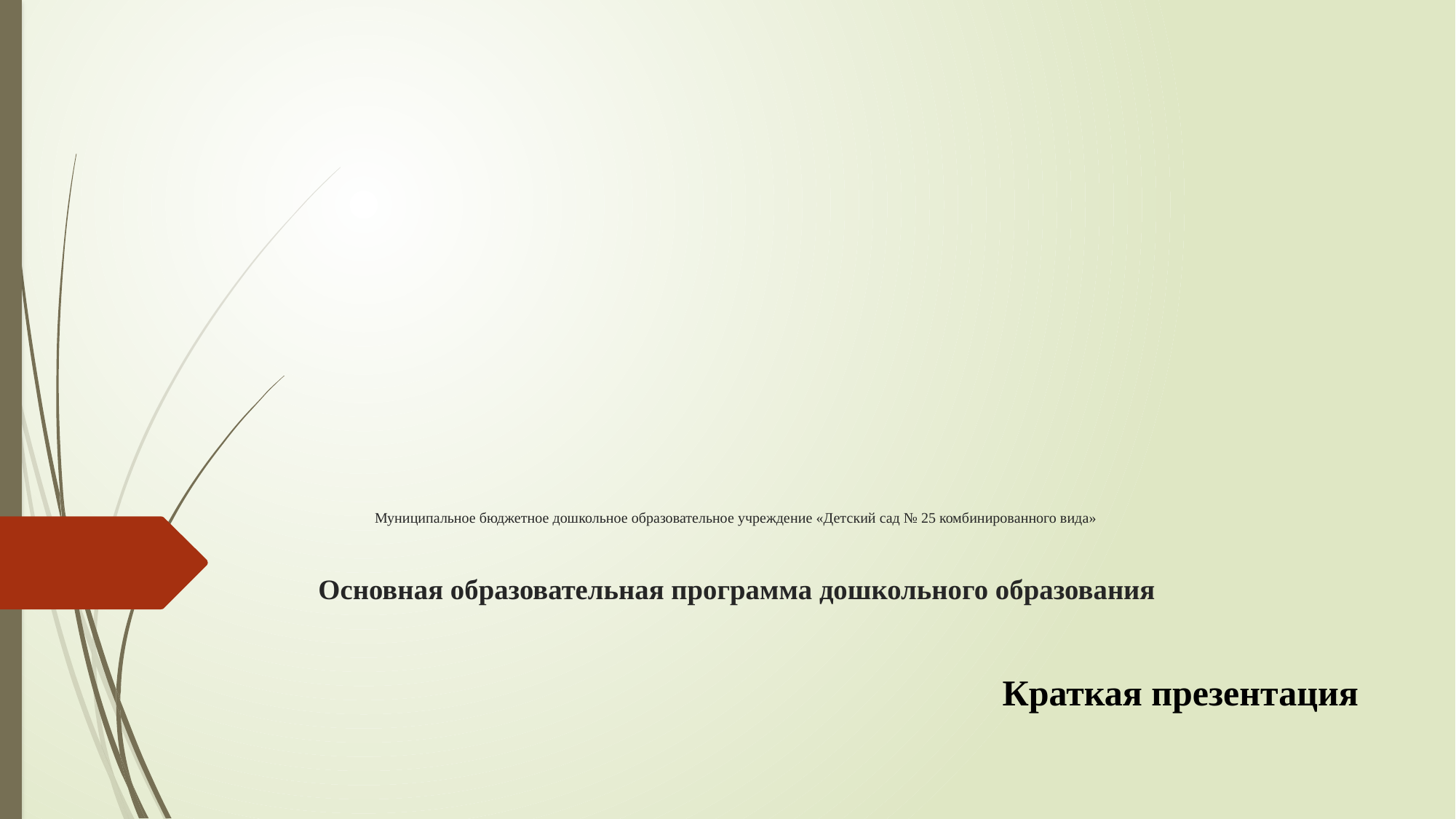

# Муниципальное бюджетное дошкольное образовательное учреждение «Детский сад № 25 комбинированного вида» Основная образовательная программа дошкольного образования
Краткая презентация